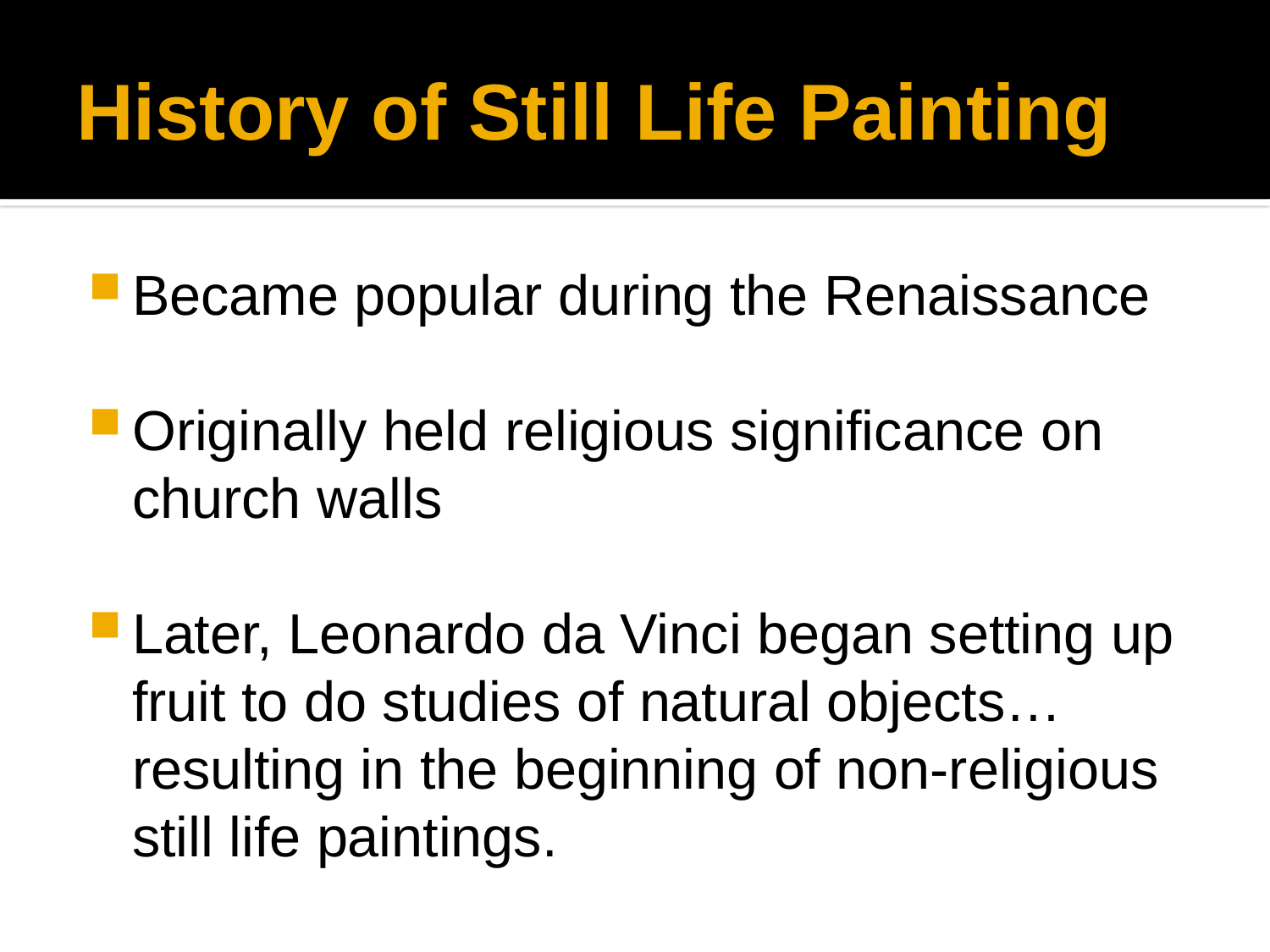

# History of Still Life Painting
Became popular during the Renaissance

Originally held religious significance on church walls

Later, Leonardo da Vinci began setting up fruit to do studies of natural objects… resulting in the beginning of non-religious still life paintings.